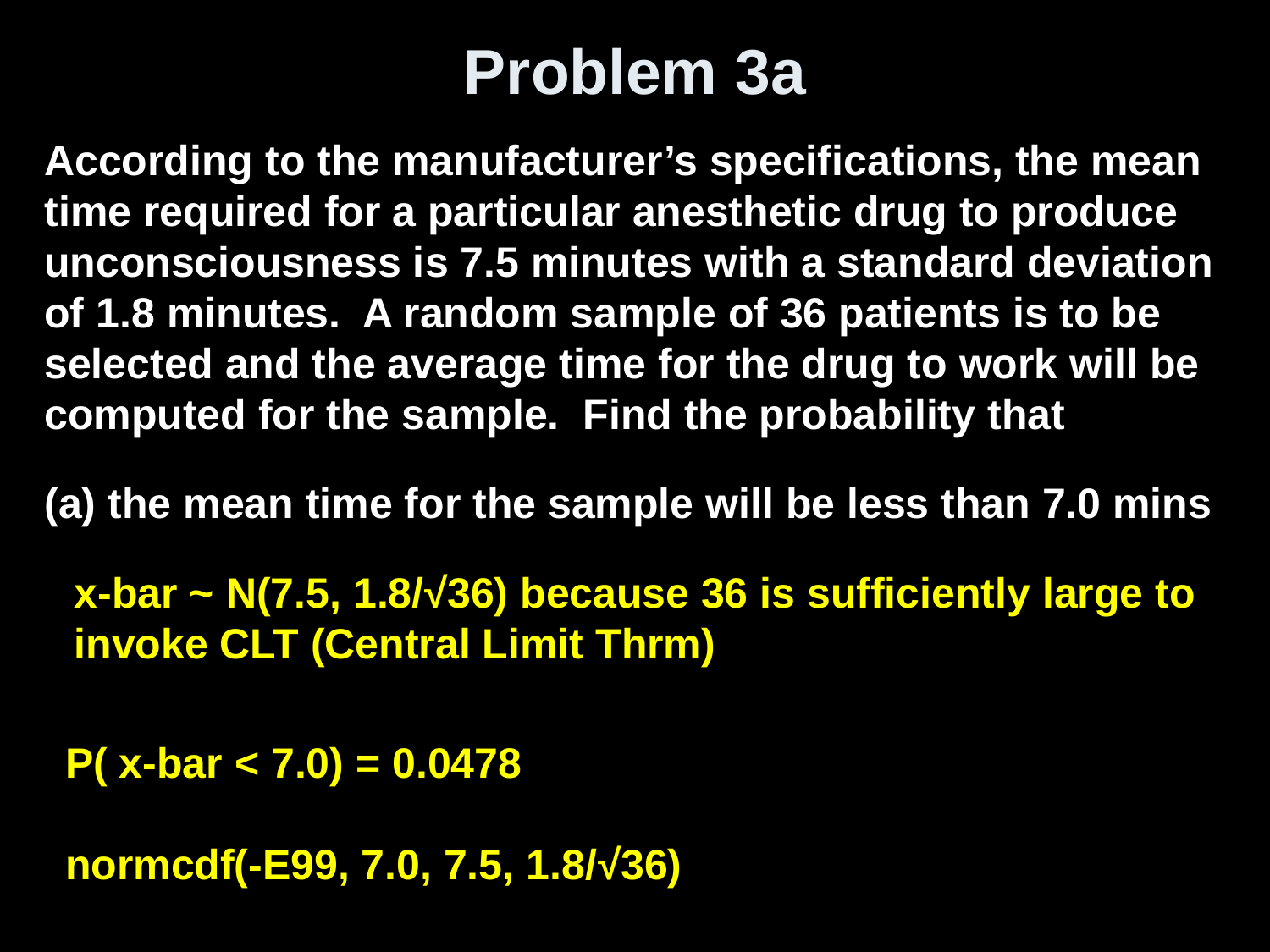

# Problem 3a
According to the manufacturer’s specifications, the mean time required for a particular anesthetic drug to produce unconsciousness is 7.5 minutes with a standard deviation of 1.8 minutes.  A random sample of 36 patients is to be selected and the average time for the drug to work will be computed for the sample.  Find the probability that

(a) the mean time for the sample will be less than 7.0 mins
x-bar ~ N(7.5, 1.8/√36) because 36 is sufficiently large to invoke CLT (Central Limit Thrm)
P( x-bar < 7.0) = 0.0478

normcdf(-E99, 7.0, 7.5, 1.8/√36)